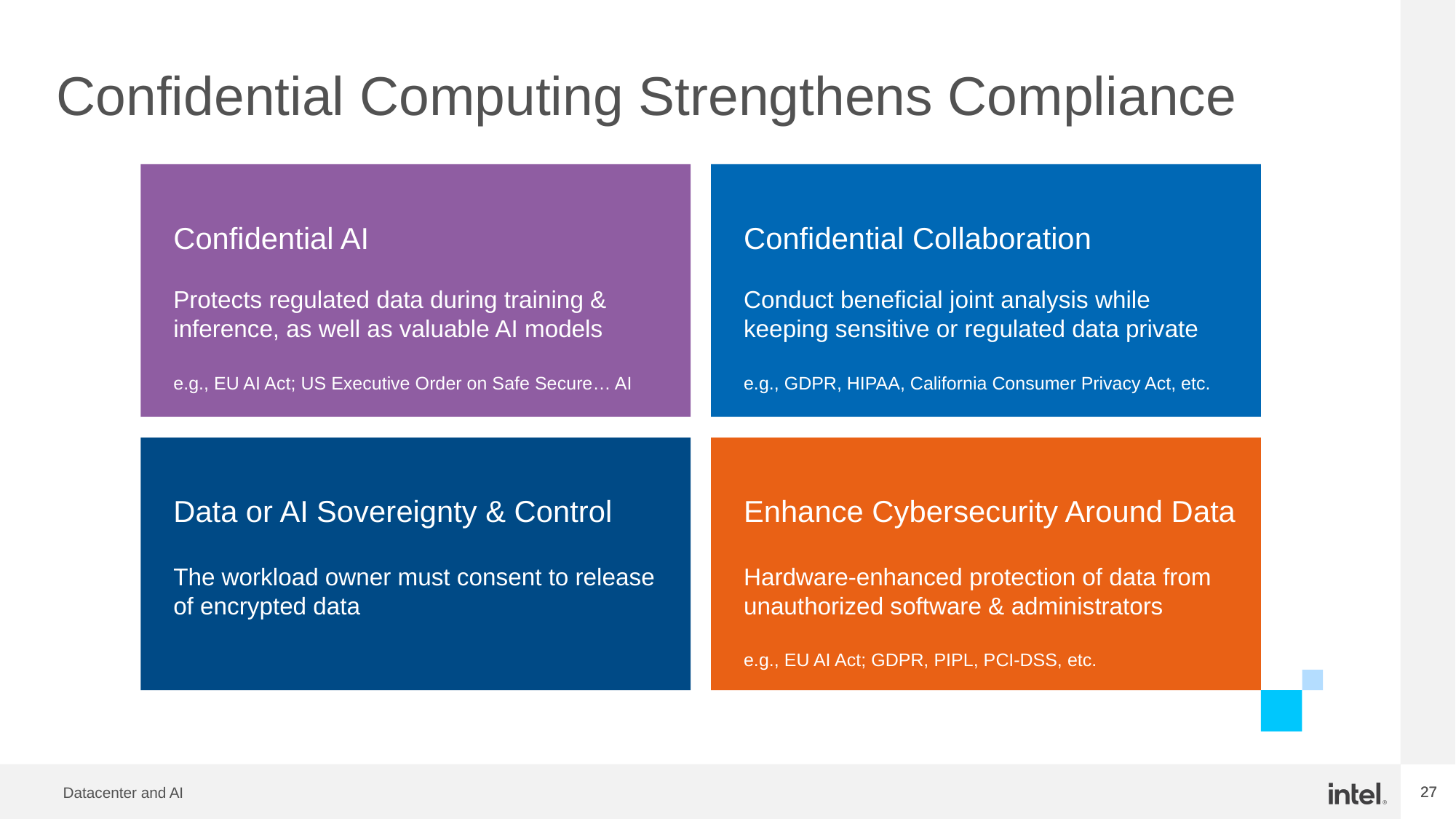

# Confidential Computing Strengthens Compliance
Confidential AI

Protects regulated data during training & inference, as well as valuable AI models

e.g., EU AI Act; US Executive Order on Safe Secure… AI
Confidential Collaboration

Conduct beneficial joint analysis while keeping sensitive or regulated data private

e.g., GDPR, HIPAA, California Consumer Privacy Act, etc.
Data or AI Sovereignty & Control

The workload owner must consent to release of encrypted data

Enhance Cybersecurity Around Data

Hardware-enhanced protection of data from unauthorized software & administrators

e.g., EU AI Act; GDPR, PIPL, PCI-DSS, etc.